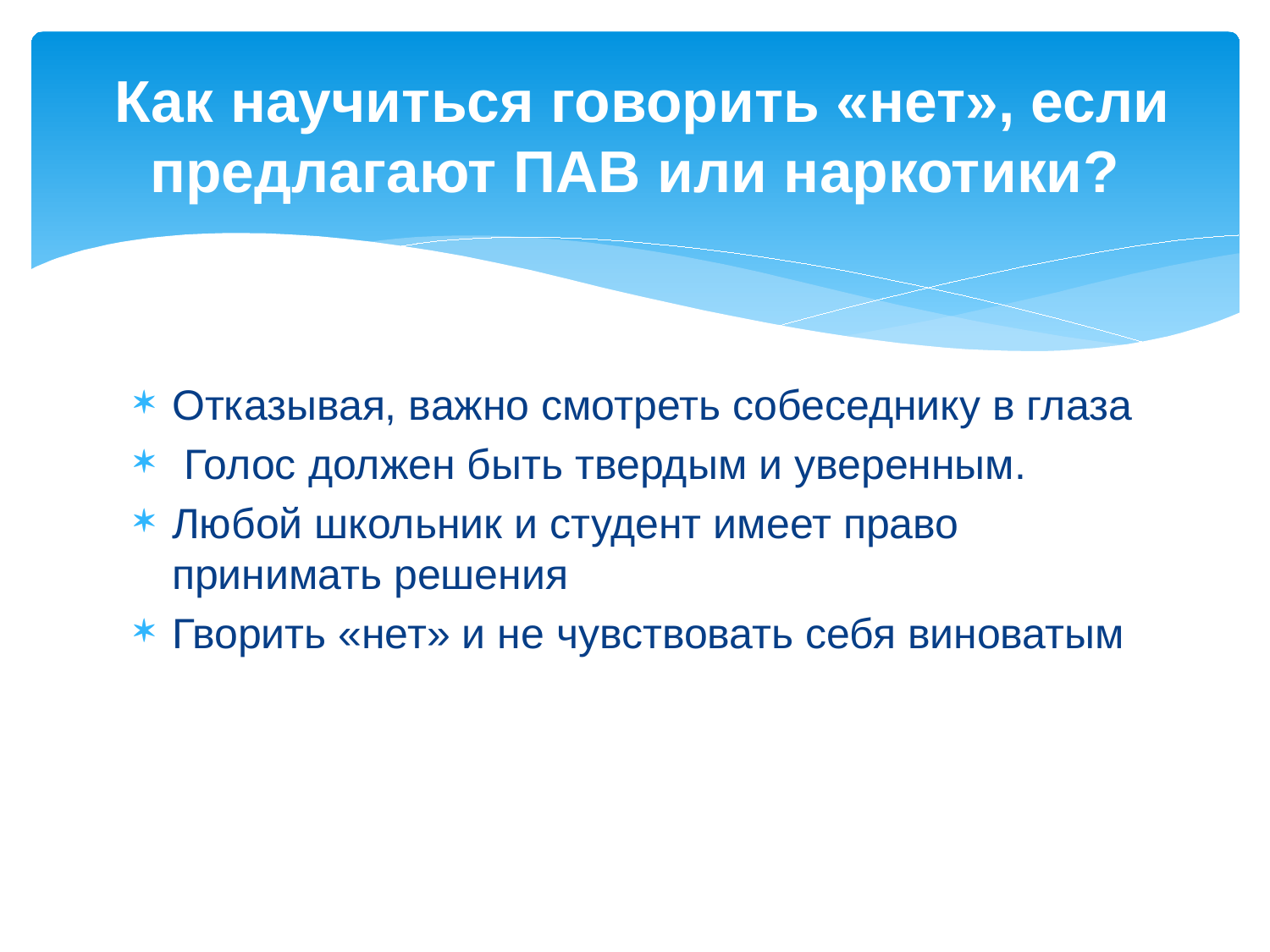

# Как научиться говорить «нет», если предлагают ПАВ или наркотики?
Отказывая, важно смотреть собеседнику в глаза
 Голос должен быть твердым и уверенным.
Любой школьник и студент имеет право принимать решения
Гворить «нет» и не чувствовать себя виноватым